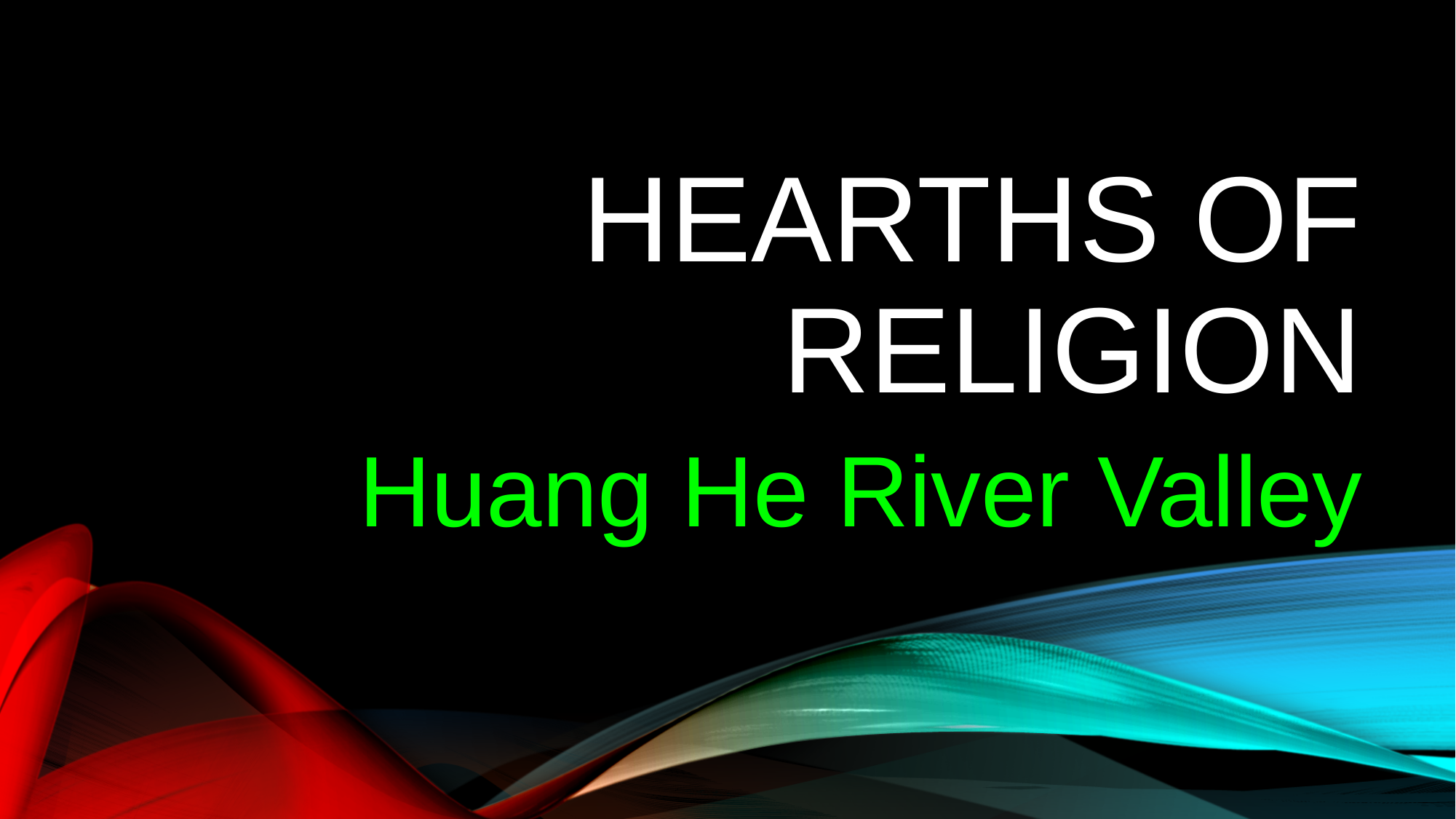

# Hearths of Religion
Huang He River Valley